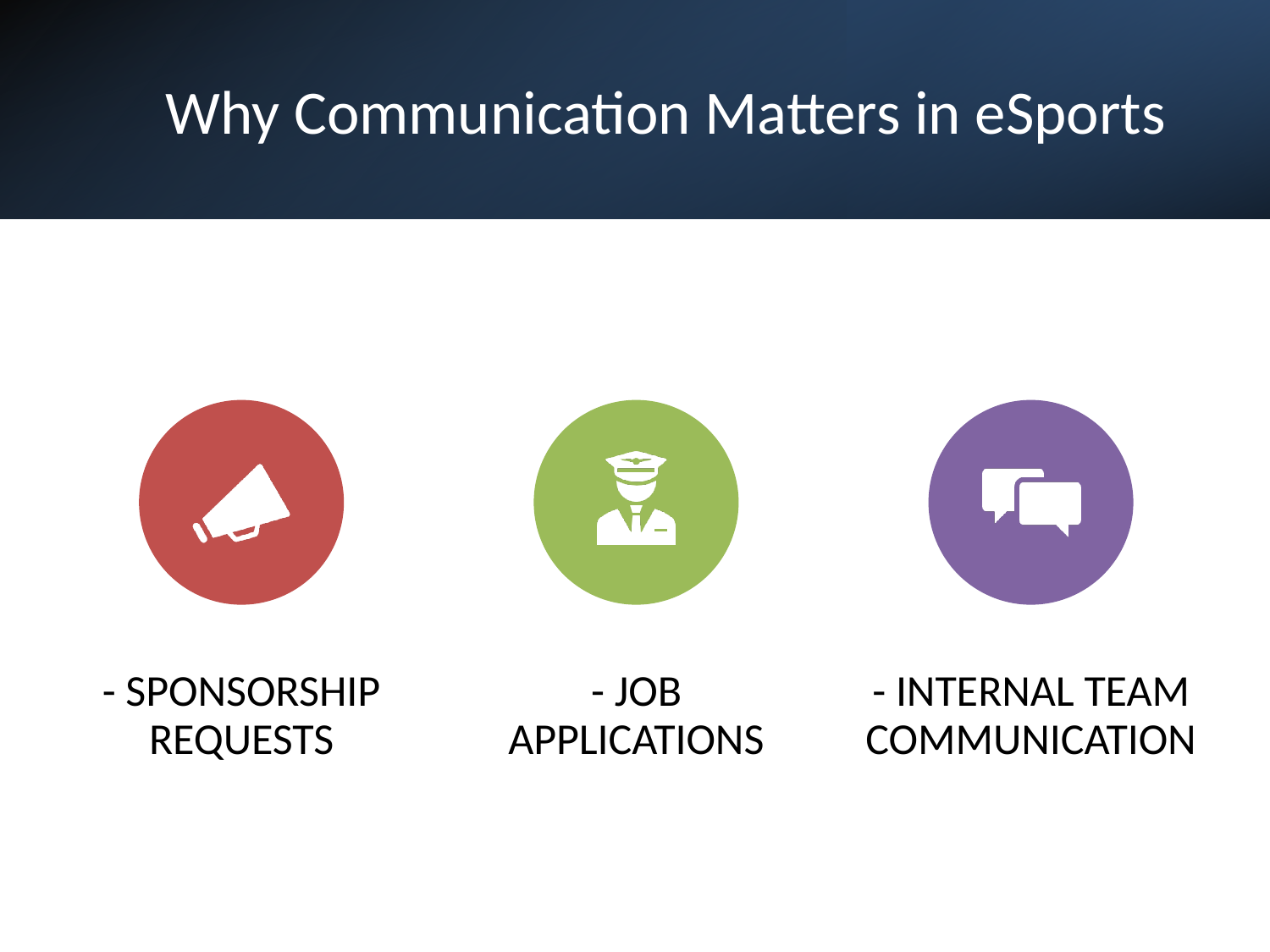

# Why Communication Matters in eSports
- Sponsorship requests
- Job applications
- Internal team communication